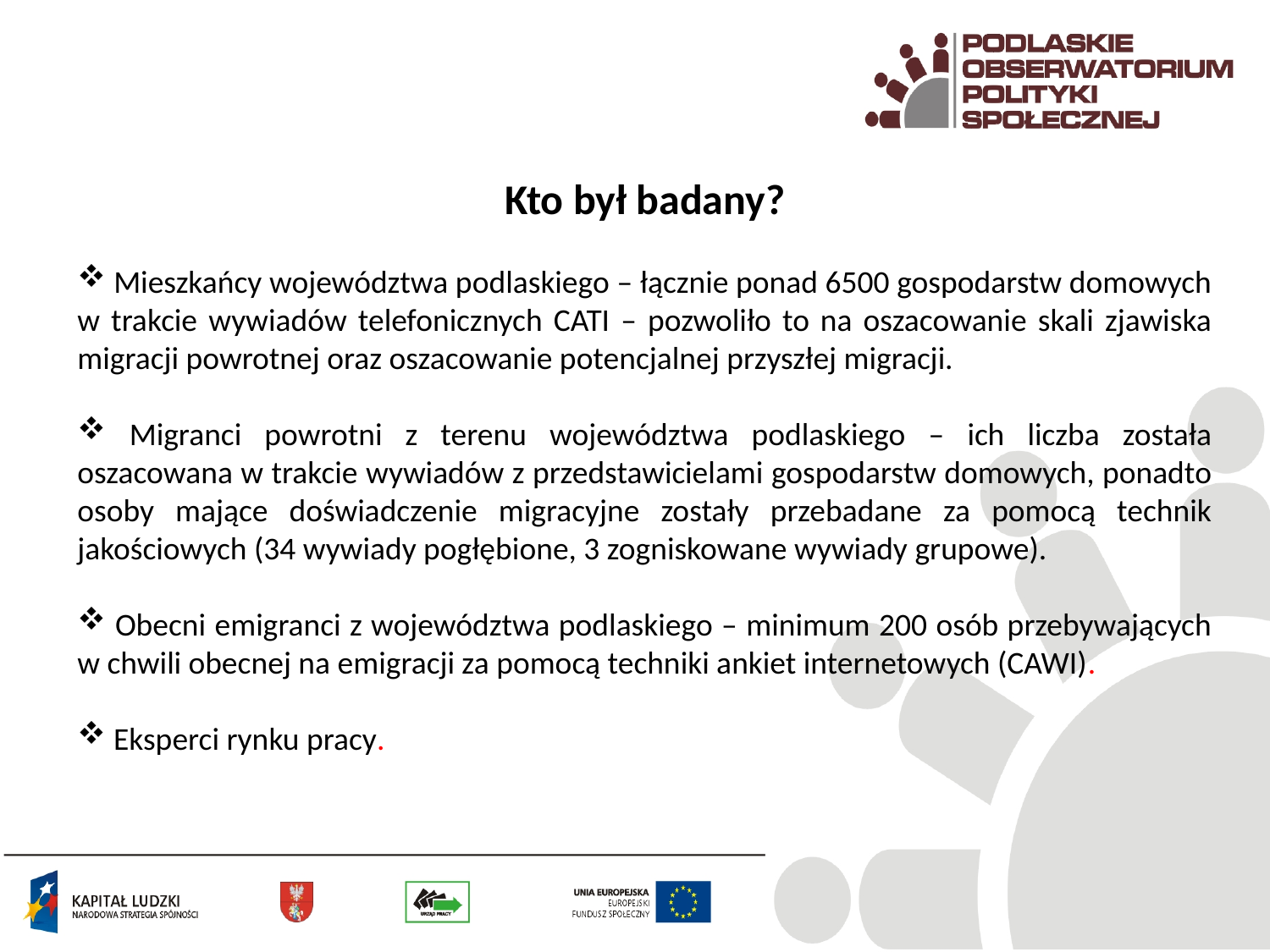

Kto był badany?

 Mieszkańcy województwa podlaskiego – łącznie ponad 6500 gospodarstw domowych w trakcie wywiadów telefonicznych CATI – pozwoliło to na oszacowanie skali zjawiska migracji powrotnej oraz oszacowanie potencjalnej przyszłej migracji.

 Migranci powrotni z terenu województwa podlaskiego – ich liczba została oszacowana w trakcie wywiadów z przedstawicielami gospodarstw domowych, ponadto osoby mające doświadczenie migracyjne zostały przebadane za pomocą technik jakościowych (34 wywiady pogłębione, 3 zogniskowane wywiady grupowe).

 Obecni emigranci z województwa podlaskiego – minimum 200 osób przebywających w chwili obecnej na emigracji za pomocą techniki ankiet internetowych (CAWI).

 Eksperci rynku pracy.